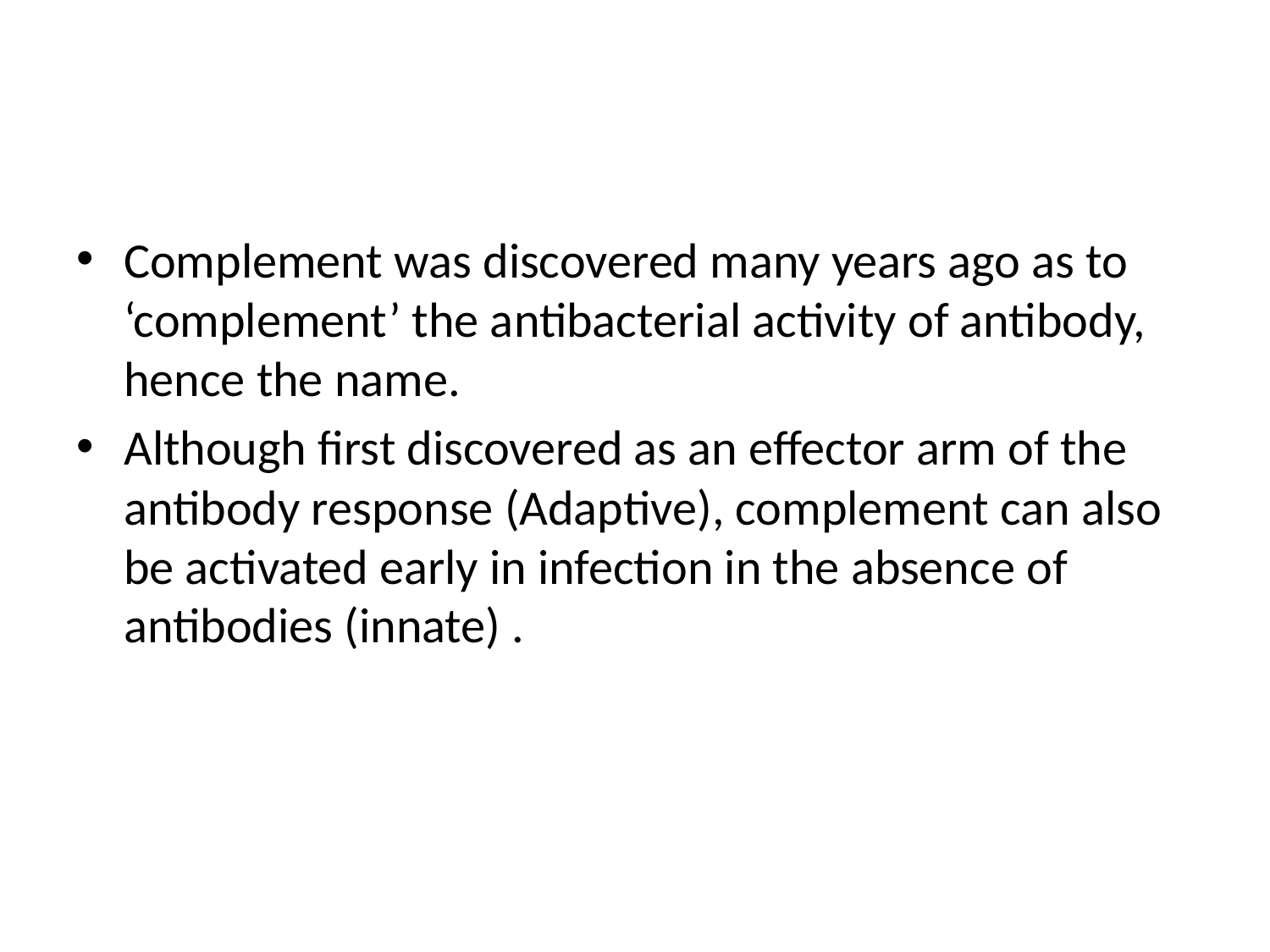

#
Complement was discovered many years ago as to ‘complement’ the antibacterial activity of antibody, hence the name.
Although first discovered as an effector arm of the antibody response (Adaptive), complement can also be activated early in infection in the absence of antibodies (innate) .